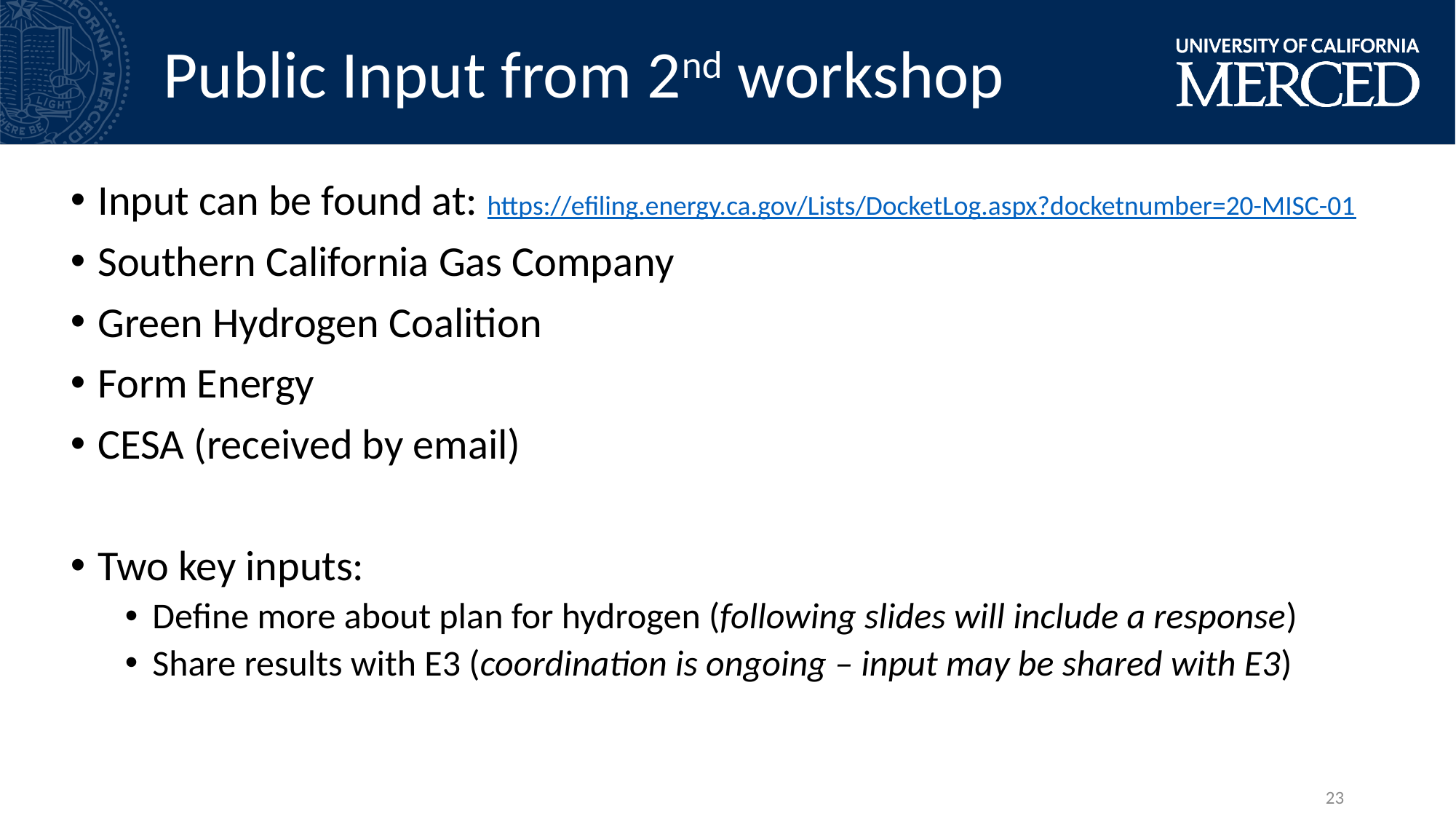

Public Input from 2nd workshop
Input can be found at: https://efiling.energy.ca.gov/Lists/DocketLog.aspx?docketnumber=20-MISC-01
Southern California Gas Company
Green Hydrogen Coalition
Form Energy
CESA (received by email)

Two key inputs:
Define more about plan for hydrogen (following slides will include a response)
Share results with E3 (coordination is ongoing – input may be shared with E3)

23